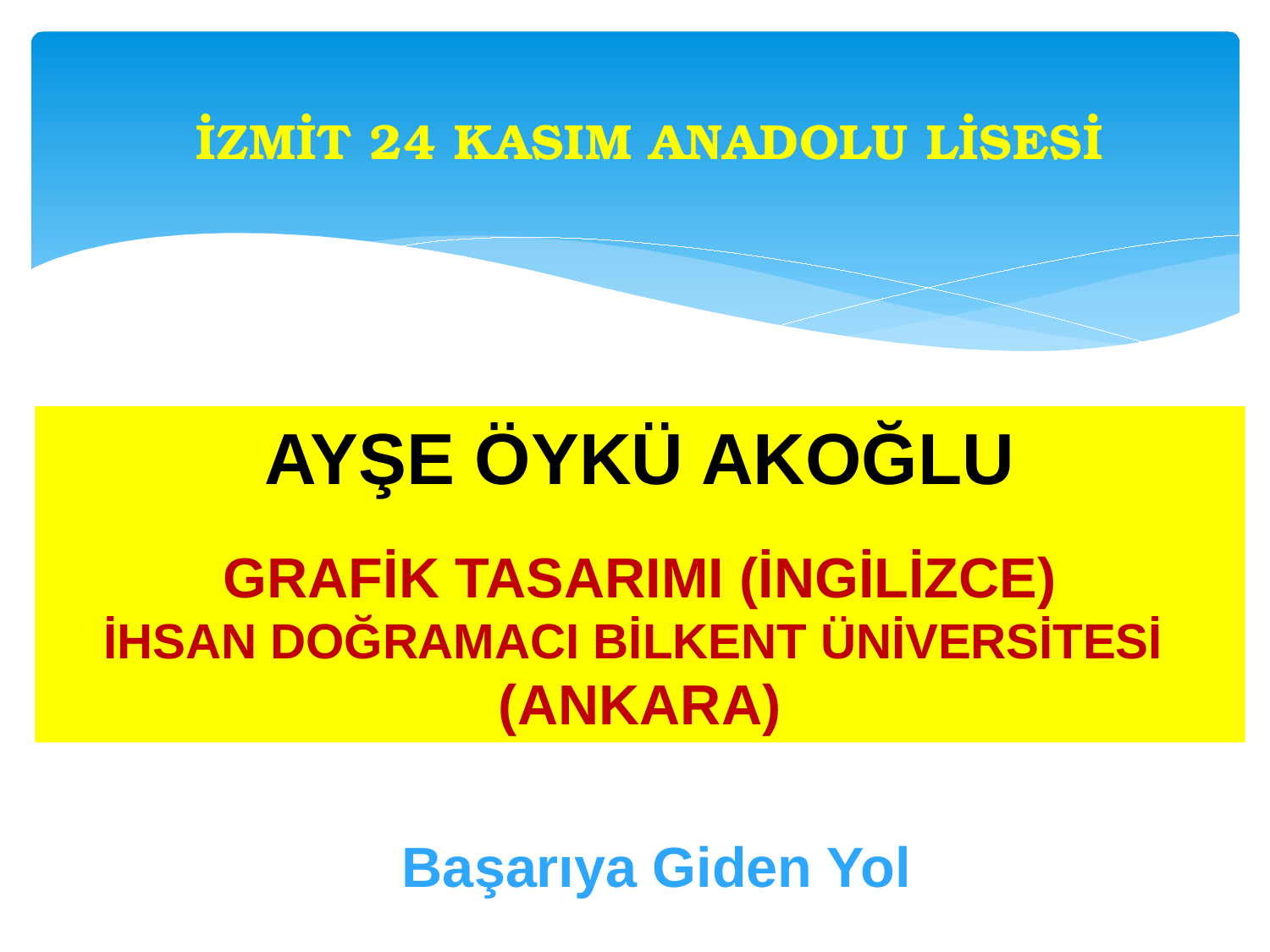

İZMİT 24 KASIM ANADOLU LİSESİ
AYŞE ÖYKÜ AKOĞLU

GRAFİK TASARIMI (İNGİLİZCE)
İHSAN DOĞRAMACI BİLKENT ÜNİVERSİTESİ
(ANKARA)
Başarıya Giden Yol